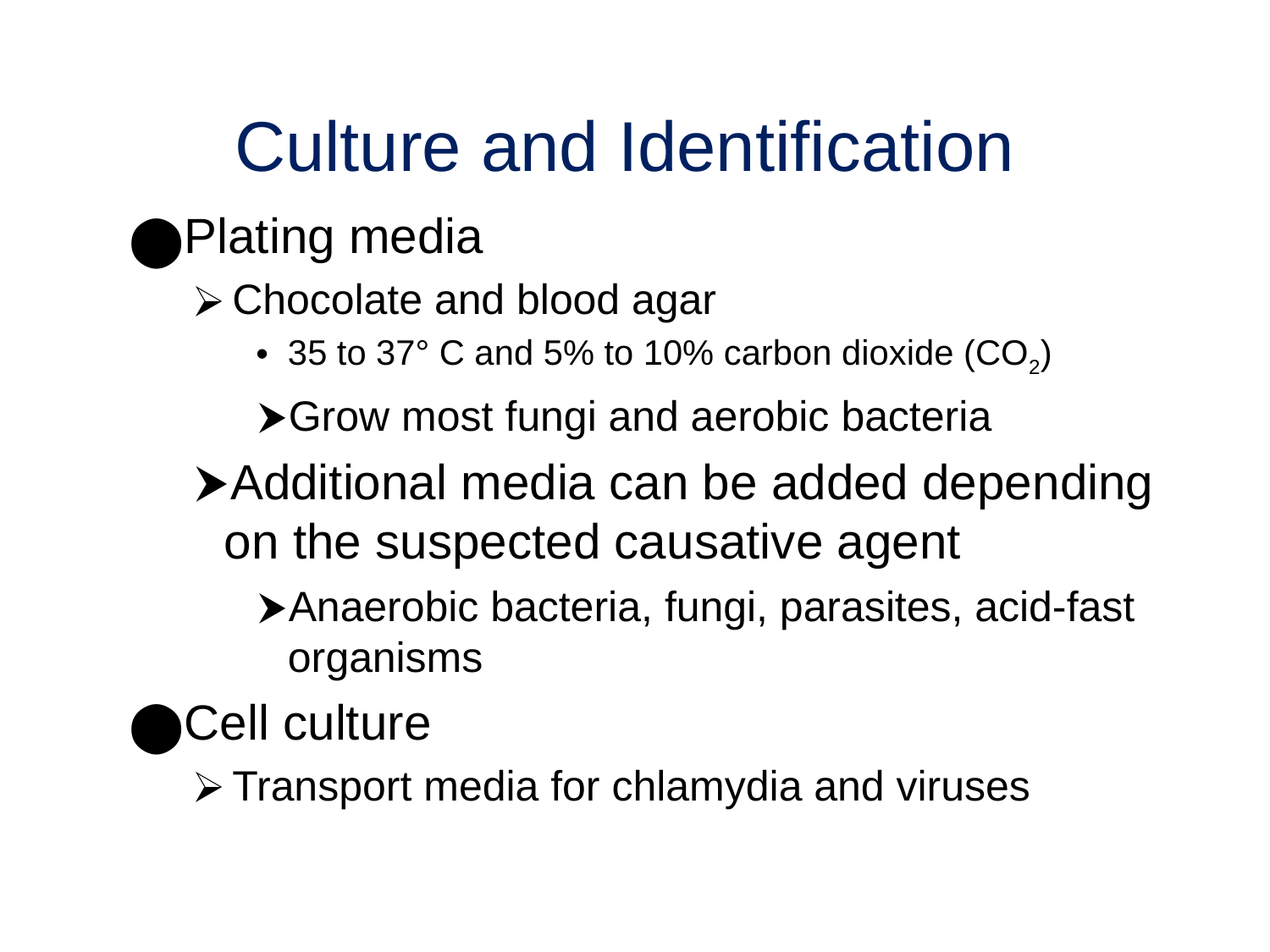

# Culture and Identification
Plating media
Chocolate and blood agar
35 to 37° C and 5% to 10% carbon dioxide (CO2)
Grow most fungi and aerobic bacteria
Additional media can be added depending on the suspected causative agent
Anaerobic bacteria, fungi, parasites, acid-fast organisms
Cell culture
Transport media for chlamydia and viruses